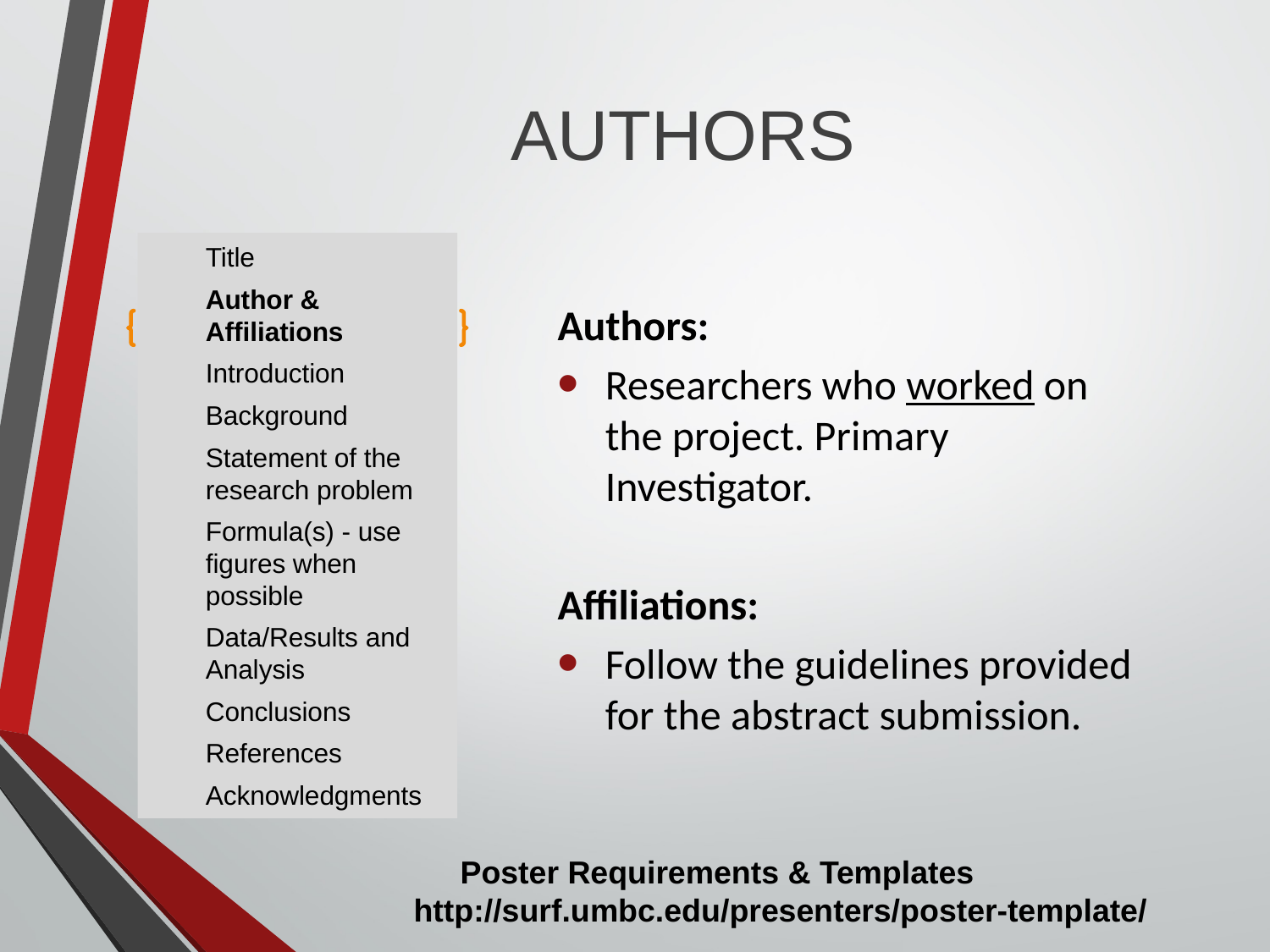

# AUTHORS
Authors:
Researchers who worked on the project. Primary Investigator.

Affiliations:
Follow the guidelines provided for the abstract submission.
Title
Author & Affiliations
Introduction
Background
Statement of the research problem
Formula(s) - use figures when possible
Data/Results and Analysis
Conclusions
References
Acknowledgments

Poster Requirements & Templates
	http://surf.umbc.edu/presenters/poster-template/